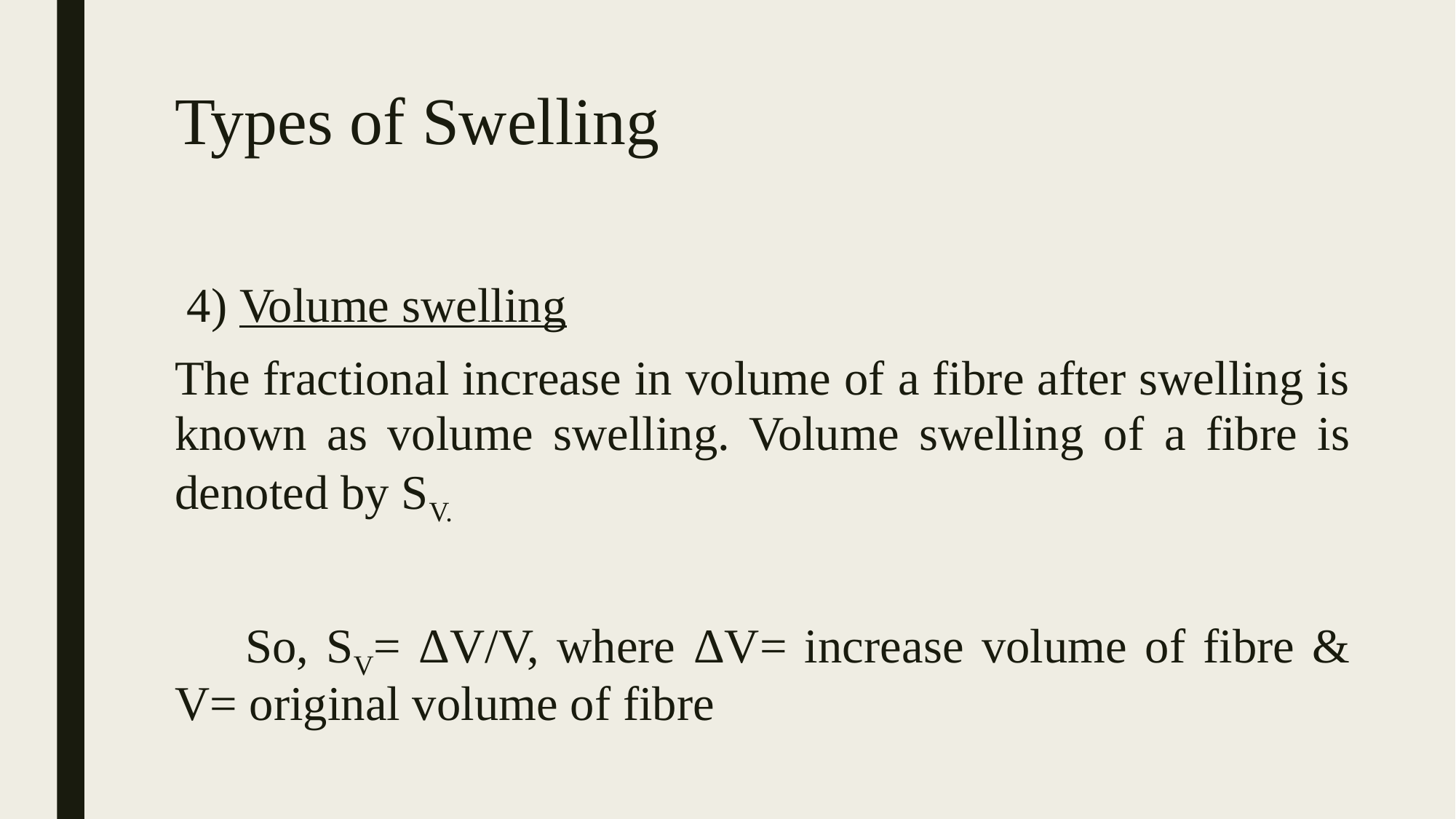

# Types of Swelling
 4) Volume swelling
The fractional increase in volume of a fibre after swelling is known as volume swelling. Volume swelling of a fibre is denoted by SV.

    So, SV= ΔV/V, where ΔV= increase volume of fibre & V= original volume of fibre